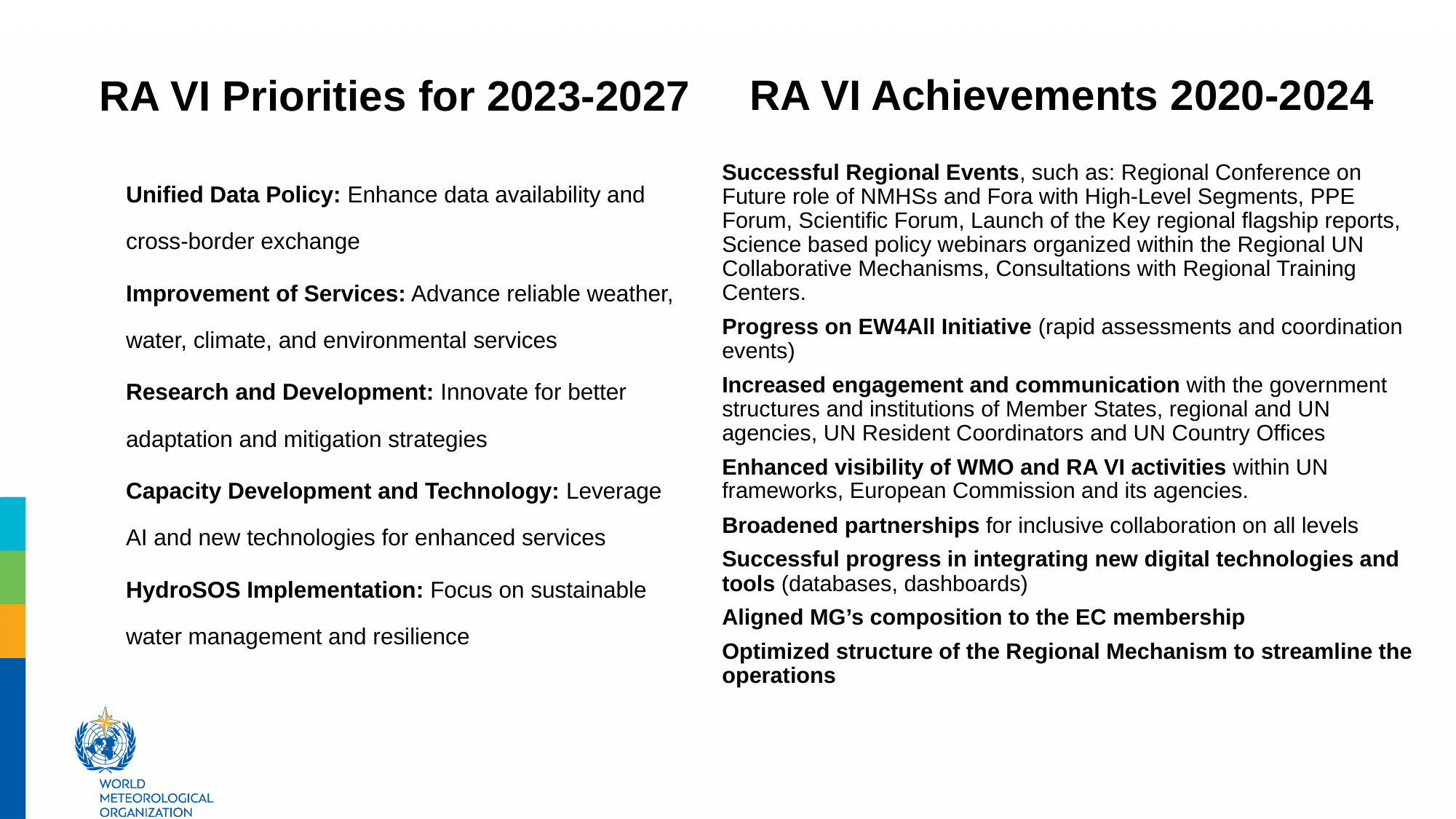

RA VI Achievements 2020-2024
RA VI Priorities for 2023-2027
Unified Data Policy: Enhance data availability and cross-border exchange
Improvement of Services: Advance reliable weather, water, climate, and environmental services
Research and Development: Innovate for better adaptation and mitigation strategies
Capacity Development and Technology: Leverage AI and new technologies for enhanced services
HydroSOS Implementation: Focus on sustainable water management and resilience

Successful Regional Events, such as: Regional Conference on Future role of NMHSs and Fora with High-Level Segments, PPE Forum, Scientific Forum, Launch of the Key regional flagship reports, Science based policy webinars organized within the Regional UN Collaborative Mechanisms, Consultations with Regional Training Centers.
Progress on EW4All Initiative (rapid assessments and coordination events)
Increased engagement and communication with the government structures and institutions of Member States, regional and UN agencies, UN Resident Coordinators and UN Country Offices
Enhanced visibility of WMO and RA VI activities within UN frameworks, European Commission and its agencies.
Broadened partnerships for inclusive collaboration on all levels
Successful progress in integrating new digital technologies and tools (databases, dashboards)
Aligned MG’s composition to the EC membership
Optimized structure of the Regional Mechanism to streamline the operations